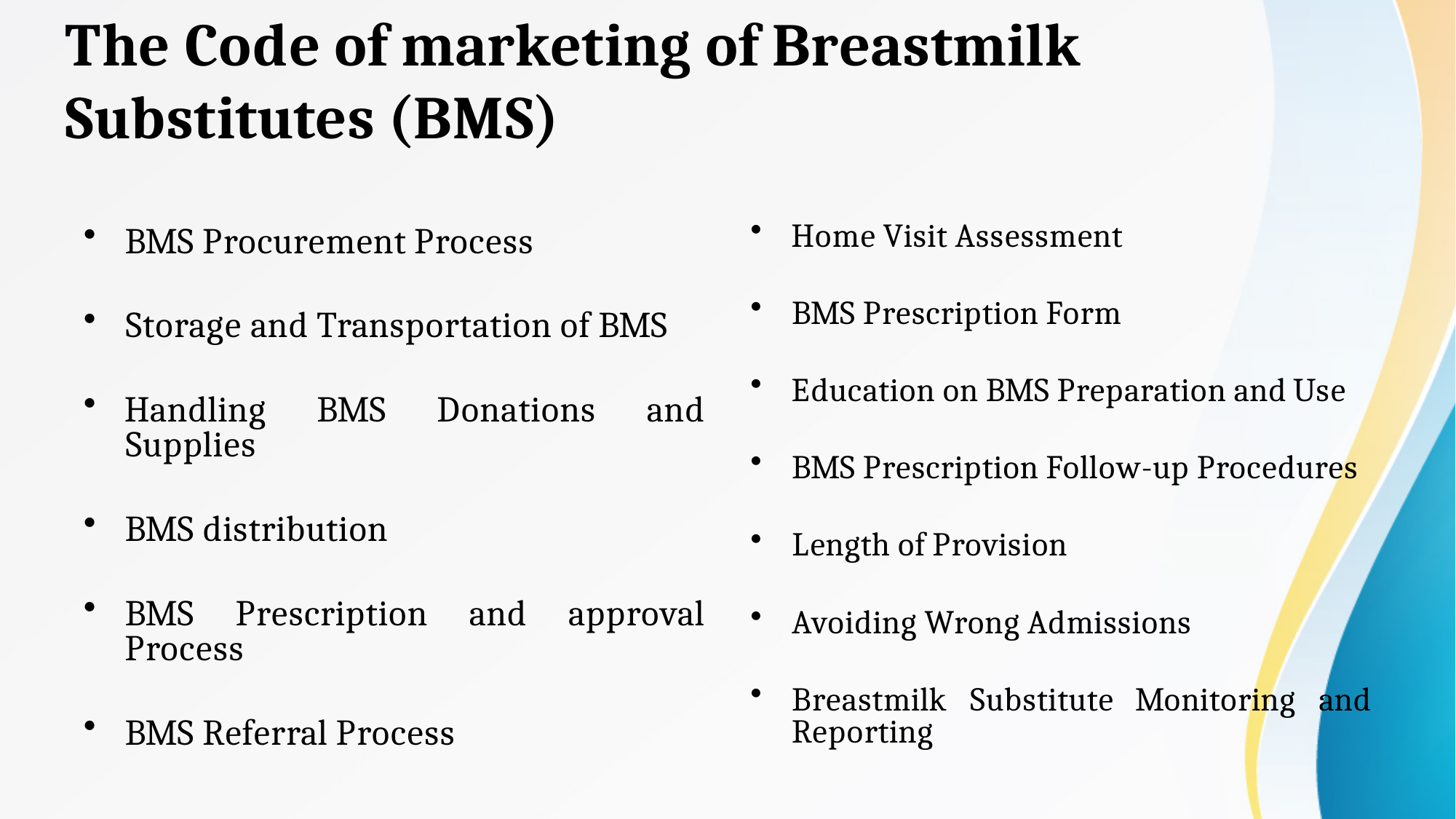

# The Code of marketing of Breastmilk Substitutes (BMS)

BMS Procurement Process

Storage and Transportation of BMS

Handling BMS Donations and Supplies

BMS distribution

BMS Prescription and approval Process

BMS Referral Process

Home Visit Assessment

BMS Prescription Form

Education on BMS Preparation and Use

BMS Prescription Follow-up Procedures

Length of Provision

Avoiding Wrong Admissions

Breastmilk Substitute Monitoring and Reporting